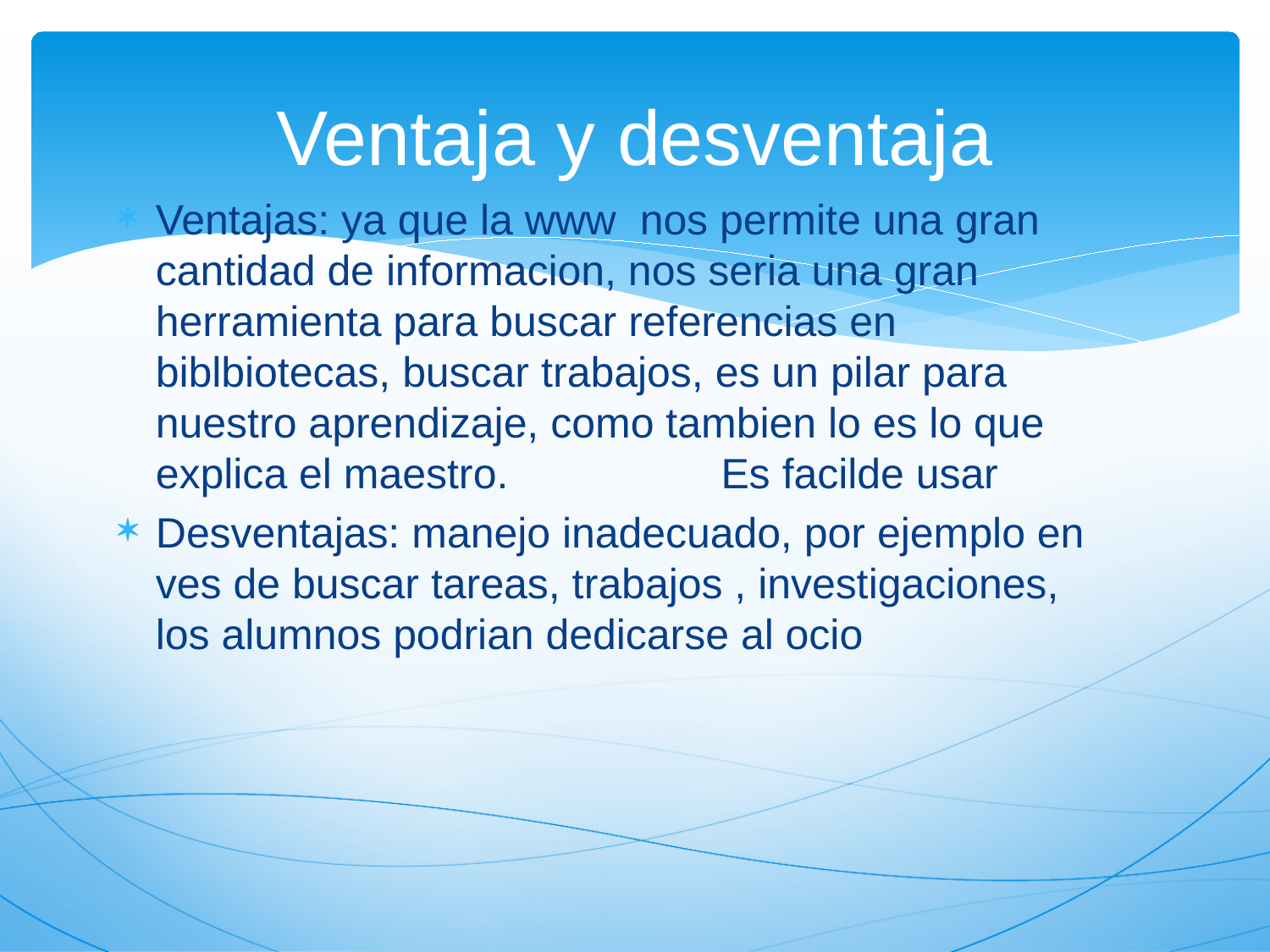

# Ventaja y desventaja
Ventajas: ya que la www  nos permite una gran cantidad de informacion, nos seria una gran herramienta para buscar referencias en biblbiotecas, buscar trabajos, es un pilar para nuestro aprendizaje, como tambien lo es lo que explica el maestro.                  Es facilde usar
Desventajas: manejo inadecuado, por ejemplo en ves de buscar tareas, trabajos , investigaciones, los alumnos podrian dedicarse al ocio